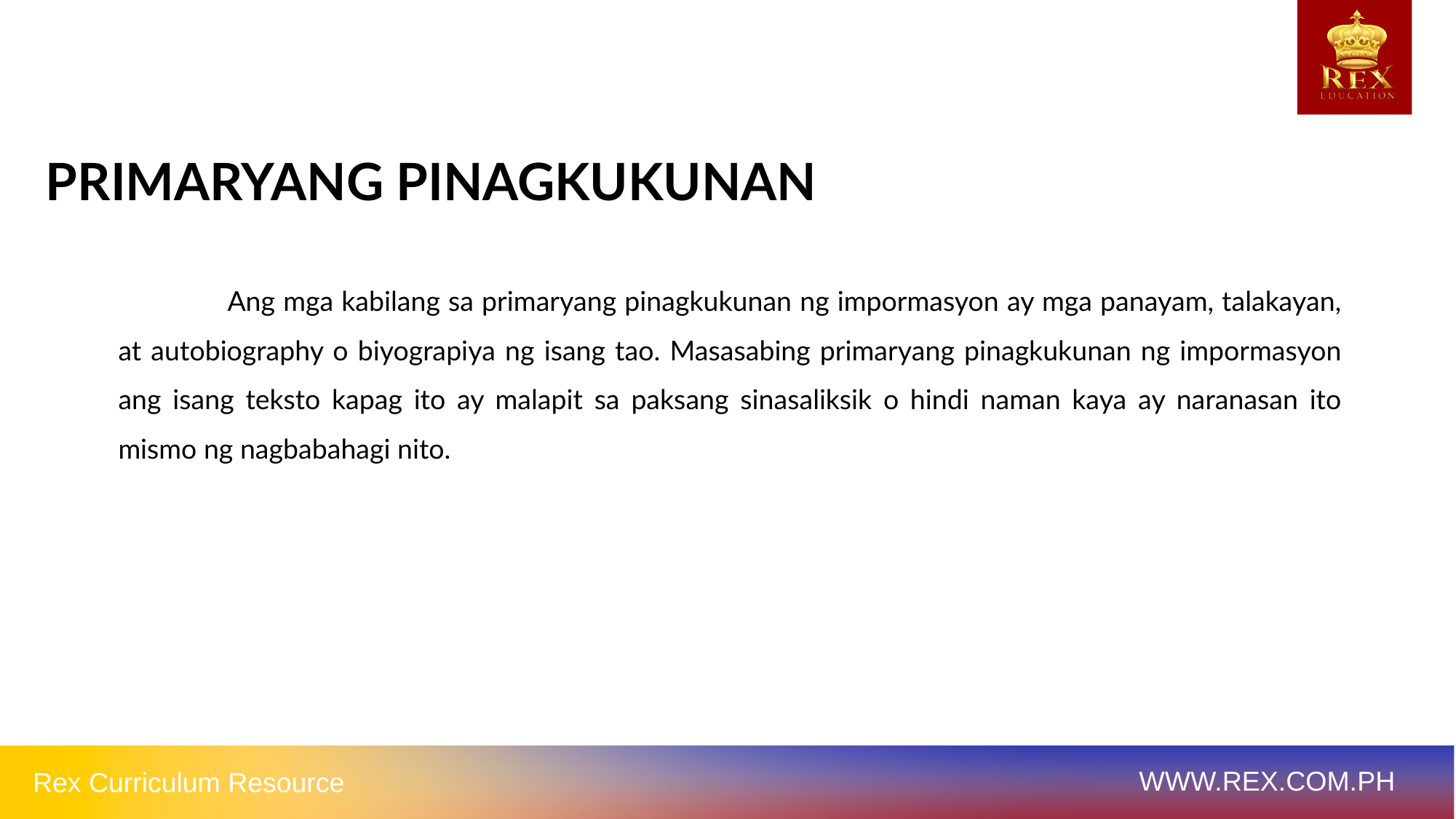

PRIMARYANG PINAGKUKUNAN
	Ang mga kabilang sa primaryang pinagkukunan ng impormasyon ay mga panayam, talakayan, at autobiography o biyograpiya ng isang tao. Masasabing primaryang pinagkukunan ng impormasyon ang isang teksto kapag ito ay malapit sa paksang sinasaliksik o hindi naman kaya ay naranasan ito mismo ng nagbabahagi nito.